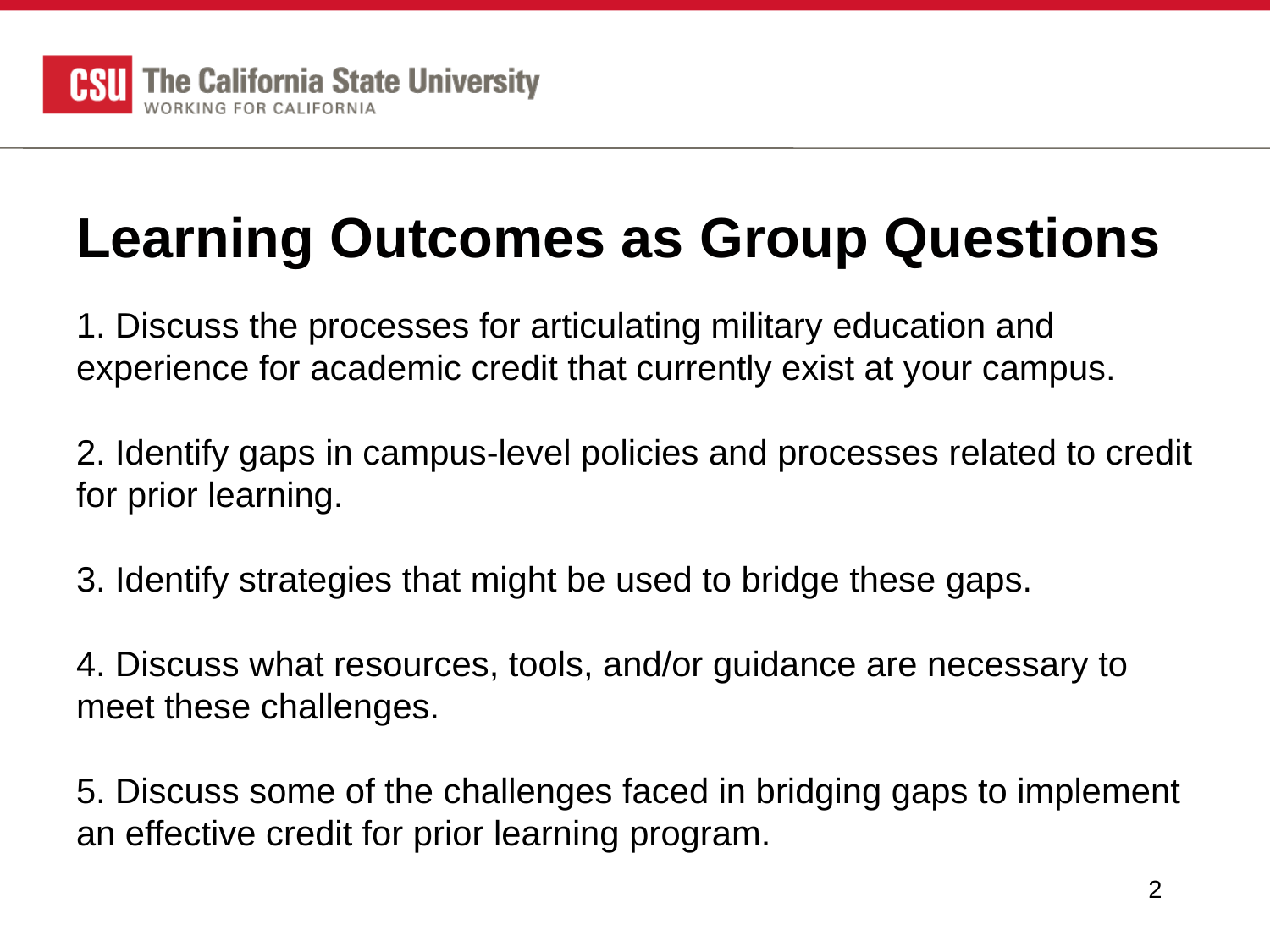

# Learning Outcomes as Group Questions
1. Discuss the processes for articulating military education and experience for academic credit that currently exist at your campus.

2. Identify gaps in campus-level policies and processes related to credit for prior learning.

3. Identify strategies that might be used to bridge these gaps.

4. Discuss what resources, tools, and/or guidance are necessary to meet these challenges.

5. Discuss some of the challenges faced in bridging gaps to implement an effective credit for prior learning program.
2